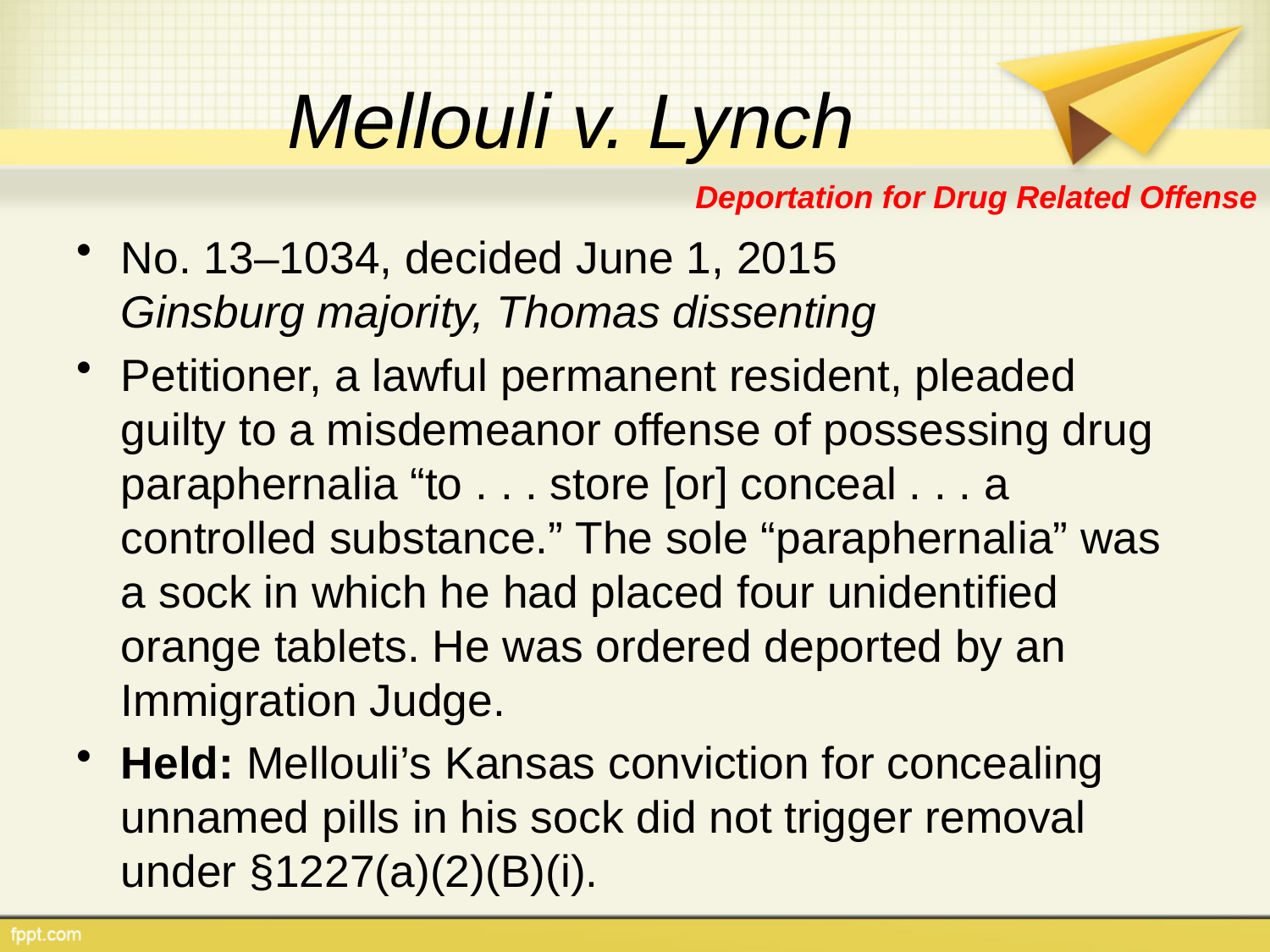

# Mellouli v. Lynch
Deportation for Drug Related Offense
No. 13–1034, decided June 1, 2015
Ginsburg majority, Thomas dissenting
Petitioner, a lawful permanent resident, pleaded guilty to a misdemeanor offense of possessing drug paraphernalia “to . . . store [or] conceal . . . a controlled substance.” The sole “paraphernalia” was a sock in which he had placed four unidentified orange tablets. He was ordered deported by an Immigration Judge.
Held: Mellouli’s Kansas conviction for concealing unnamed pills in his sock did not trigger removal under §1227(a)(2)(B)(i).